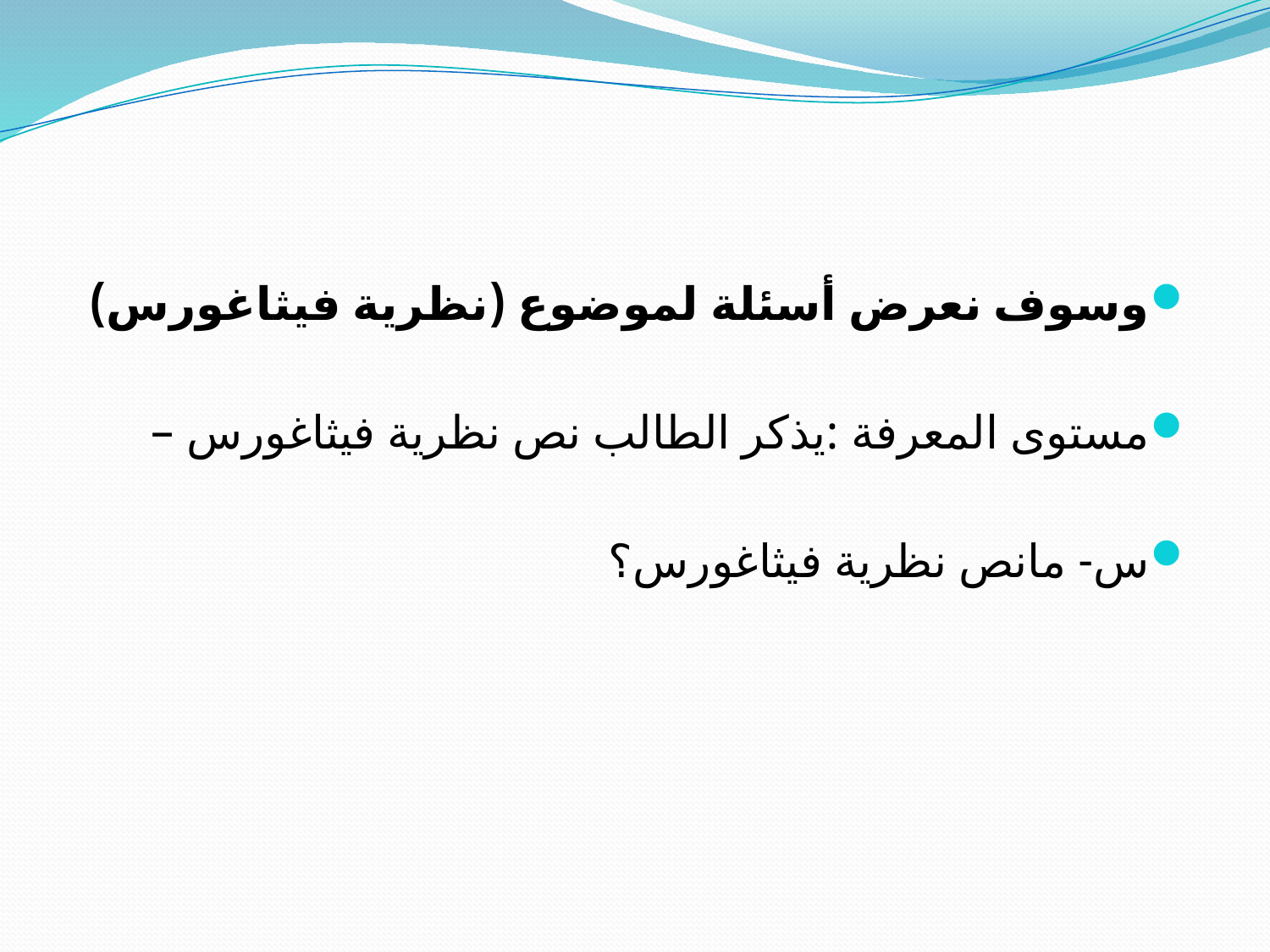

وسوف نعرض أسئلة لموضوع (نظرية فيثاغورس)

مستوى المعرفة :يذكر الطالب نص نظرية فيثاغورس –

س- مانص نظرية فيثاغورس؟